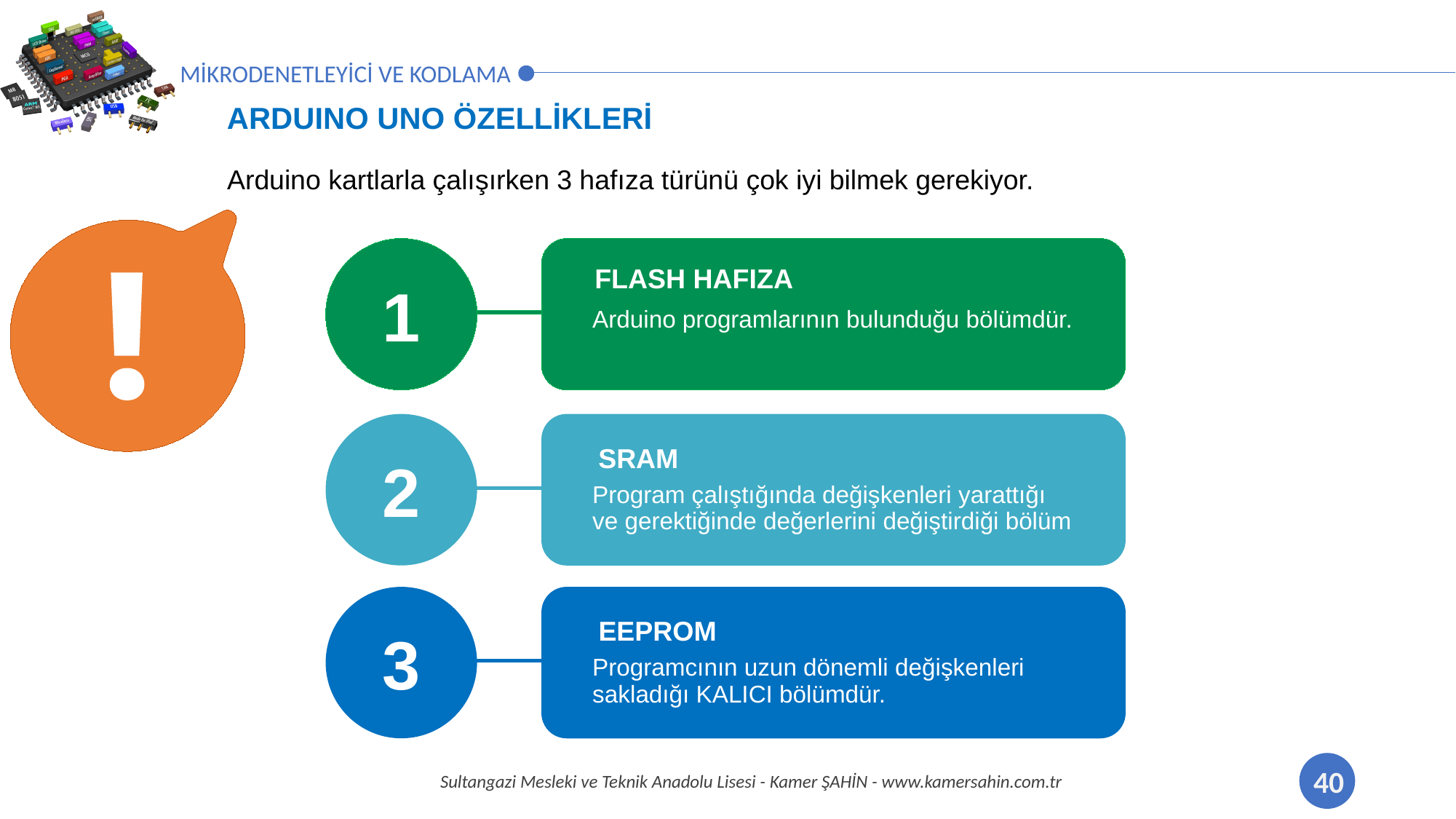

ARDUINO UNO ÖZELLİKLERİ
Arduino kartlarla çalışırken 3 hafıza türünü çok iyi bilmek gerekiyor.

FLASH HAFIZA
Arduino programlarının bulunduğu bölümdür.
1

SRAM
Program çalıştığında değişkenleri yarattığı ve gerektiğinde değerlerini değiştirdiği bölüm
2

EEPROM
Programcının uzun dönemli değişkenleri sakladığı KALICI bölümdür.
3

40
Sultangazi Mesleki ve Teknik Anadolu Lisesi - Kamer ŞAHİN - www.kamersahin.com.tr